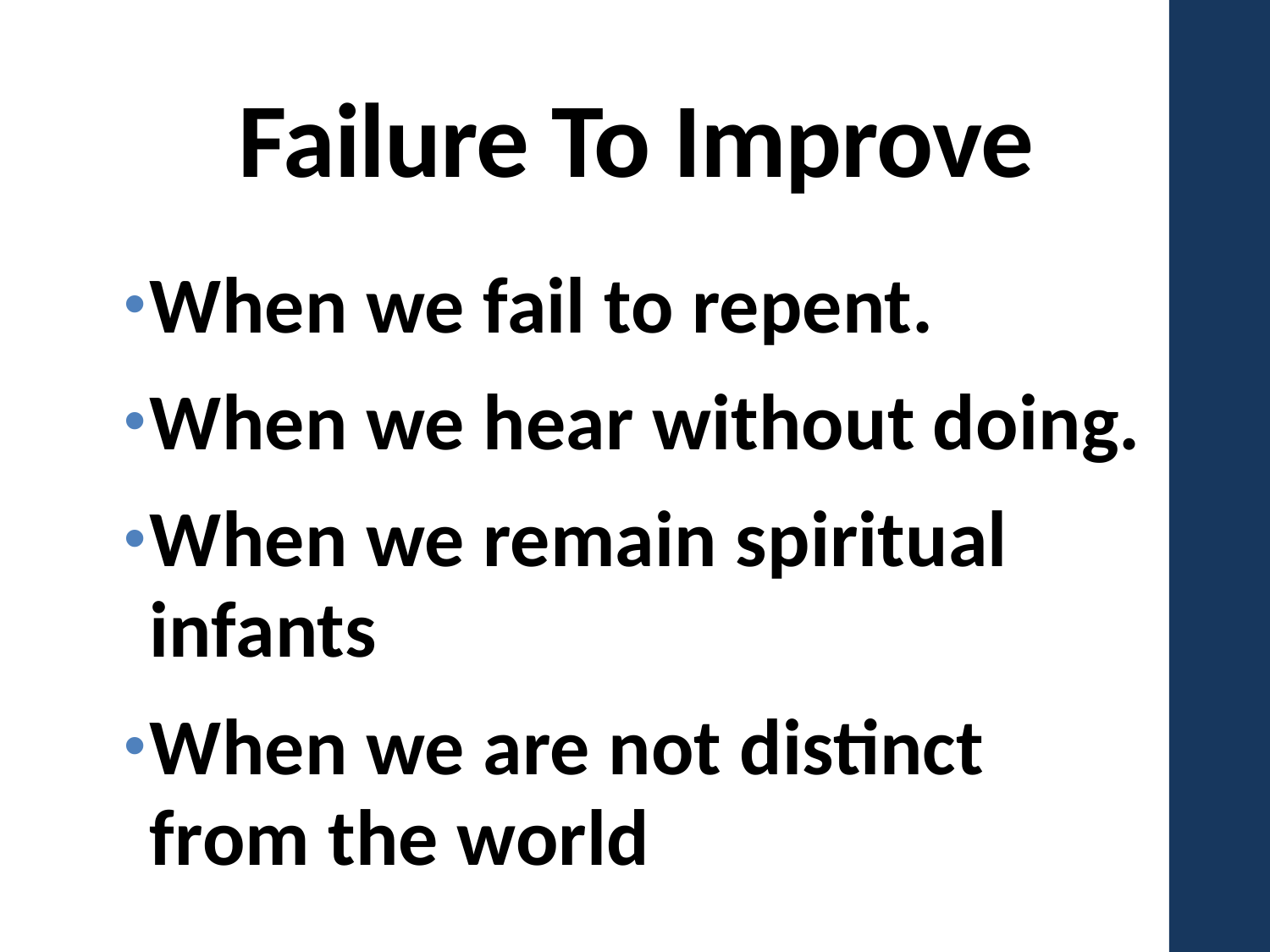

# Failure To Improve
When we fail to repent.
When we hear without doing.
When we remain spiritual infants
When we are not distinct from the world